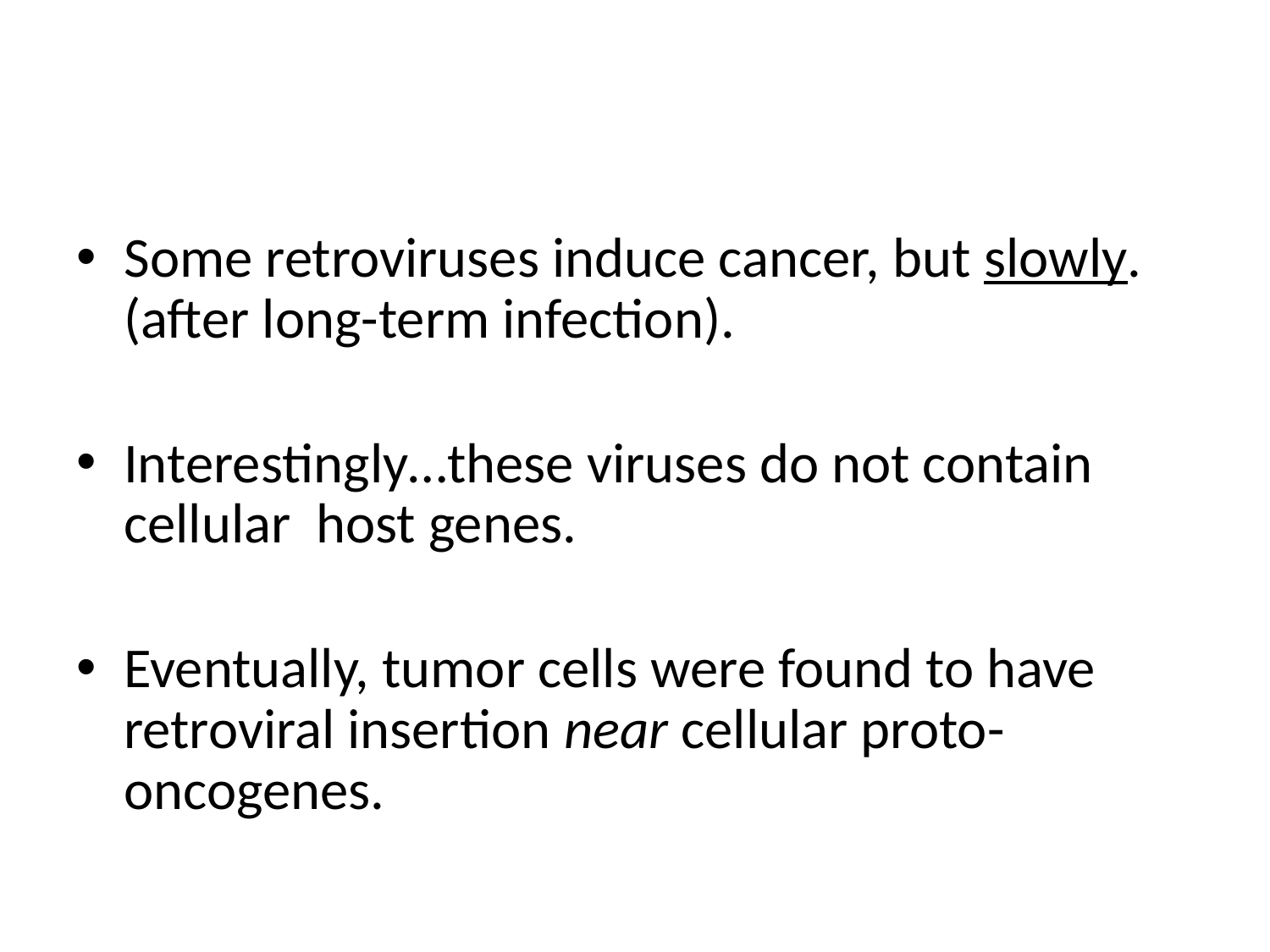

#
Some retroviruses induce cancer, but slowly. (after long-term infection).

Interestingly…these viruses do not contain cellular  host genes.

Eventually, tumor cells were found to have retroviral insertion near cellular proto-oncogenes.